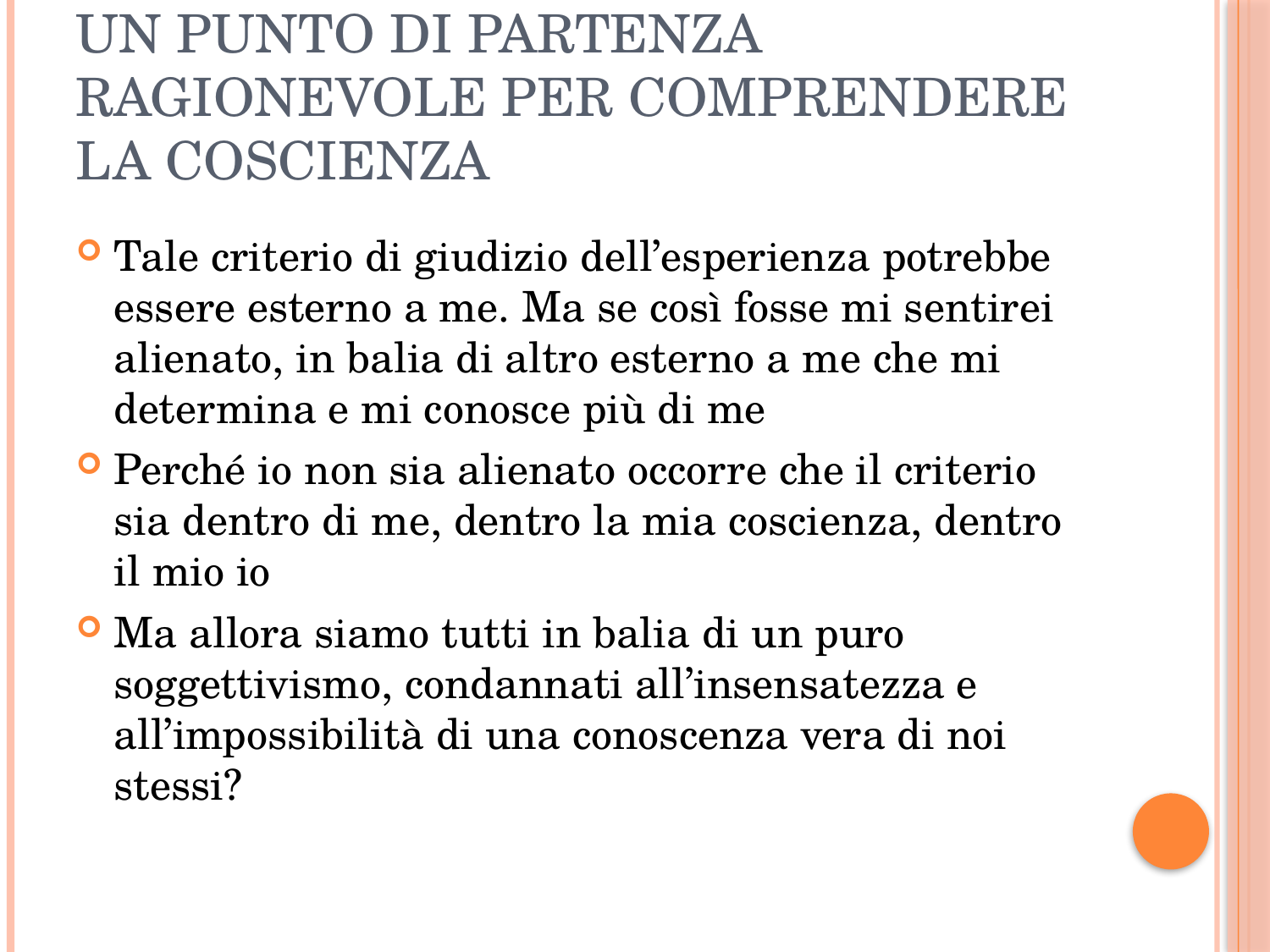

# Un punto di partenza ragionevole per comprendere la coscienza
Tale criterio di giudizio dell’esperienza potrebbe essere esterno a me. Ma se così fosse mi sentirei alienato, in balia di altro esterno a me che mi determina e mi conosce più di me
Perché io non sia alienato occorre che il criterio sia dentro di me, dentro la mia coscienza, dentro il mio io
Ma allora siamo tutti in balia di un puro soggettivismo, condannati all’insensatezza e all’impossibilità di una conoscenza vera di noi stessi?